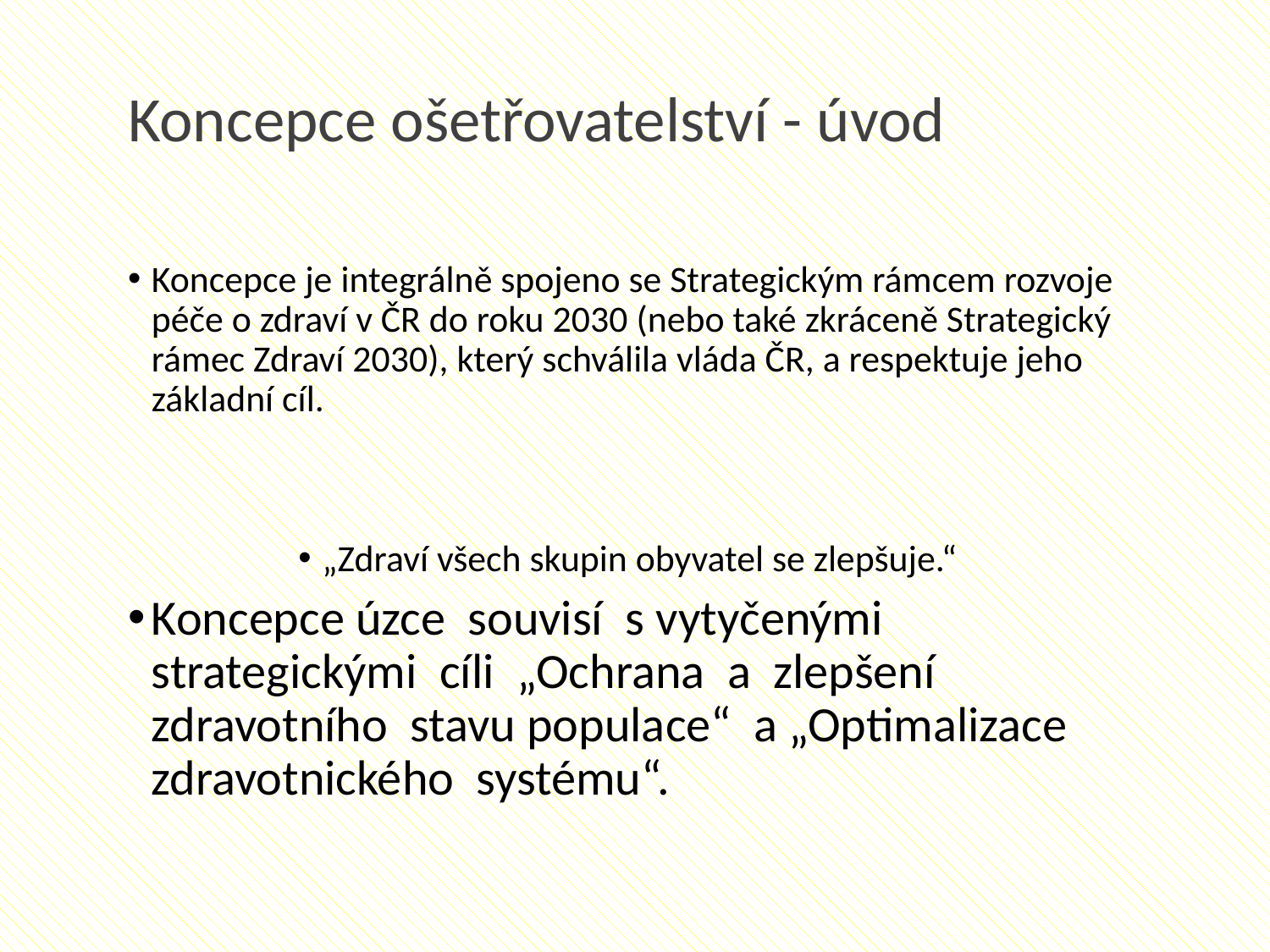

Koncepce ošetřovatelství - úvod
Koncepce je integrálně spojeno se Strategickým rámcem rozvoje péče o zdraví v ČR do roku 2030 (nebo také zkráceně Strategický rámec Zdraví 2030), který schválila vláda ČR, a respektuje jeho základní cíl.

„Zdraví všech skupin obyvatel se zlepšuje.“
Koncepce úzce  souvisí  s vytyčenými  strategickými  cíli  „Ochrana  a  zlepšení  zdravotního  stavu populace“  a „Optimalizace  zdravotnického  systému“.